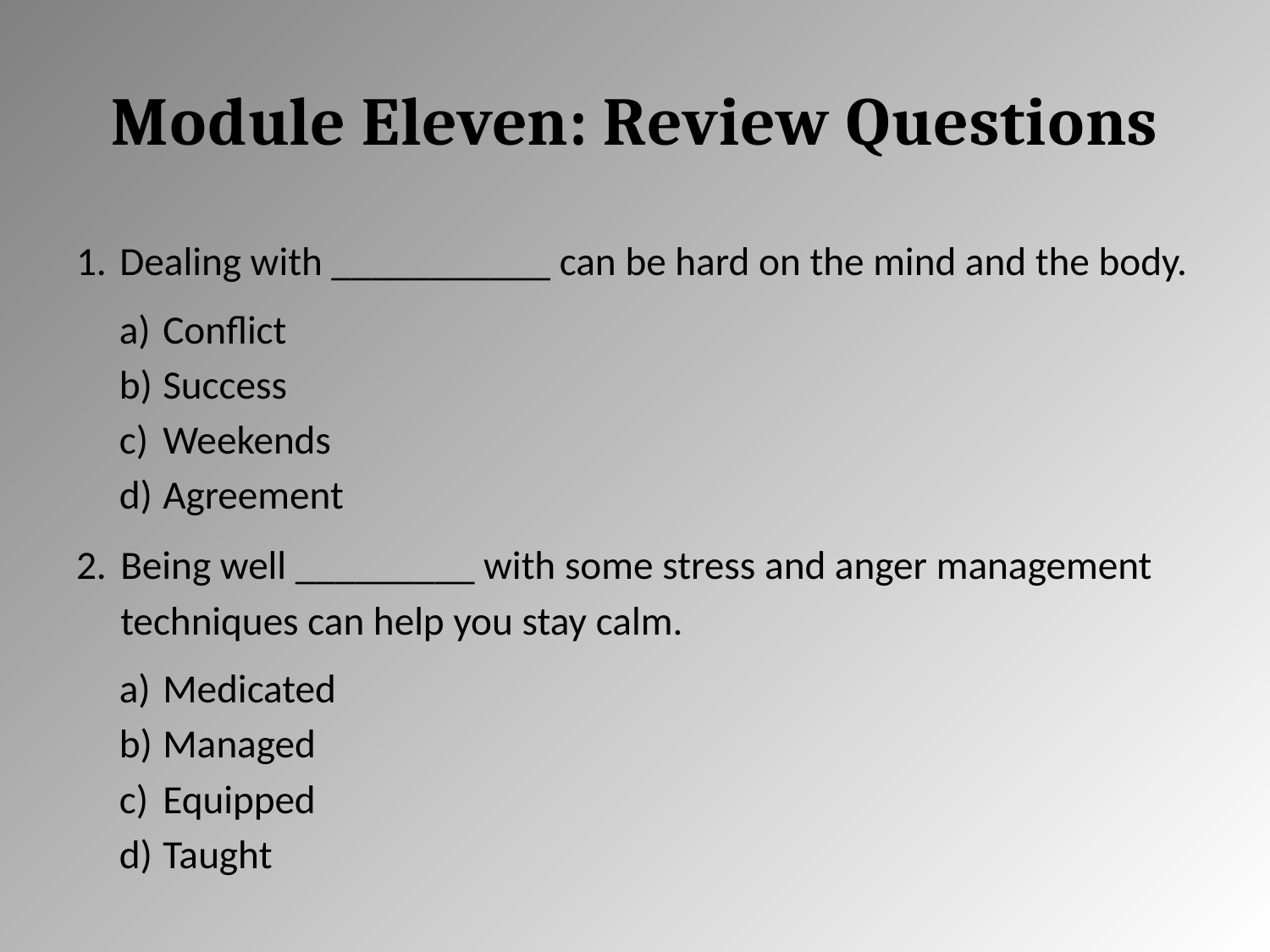

# Module Eleven: Review Questions
Dealing with ___________ can be hard on the mind and the body.
Conflict
Success
Weekends
Agreement
Being well _________ with some stress and anger management techniques can help you stay calm.
Medicated
Managed
Equipped
Taught